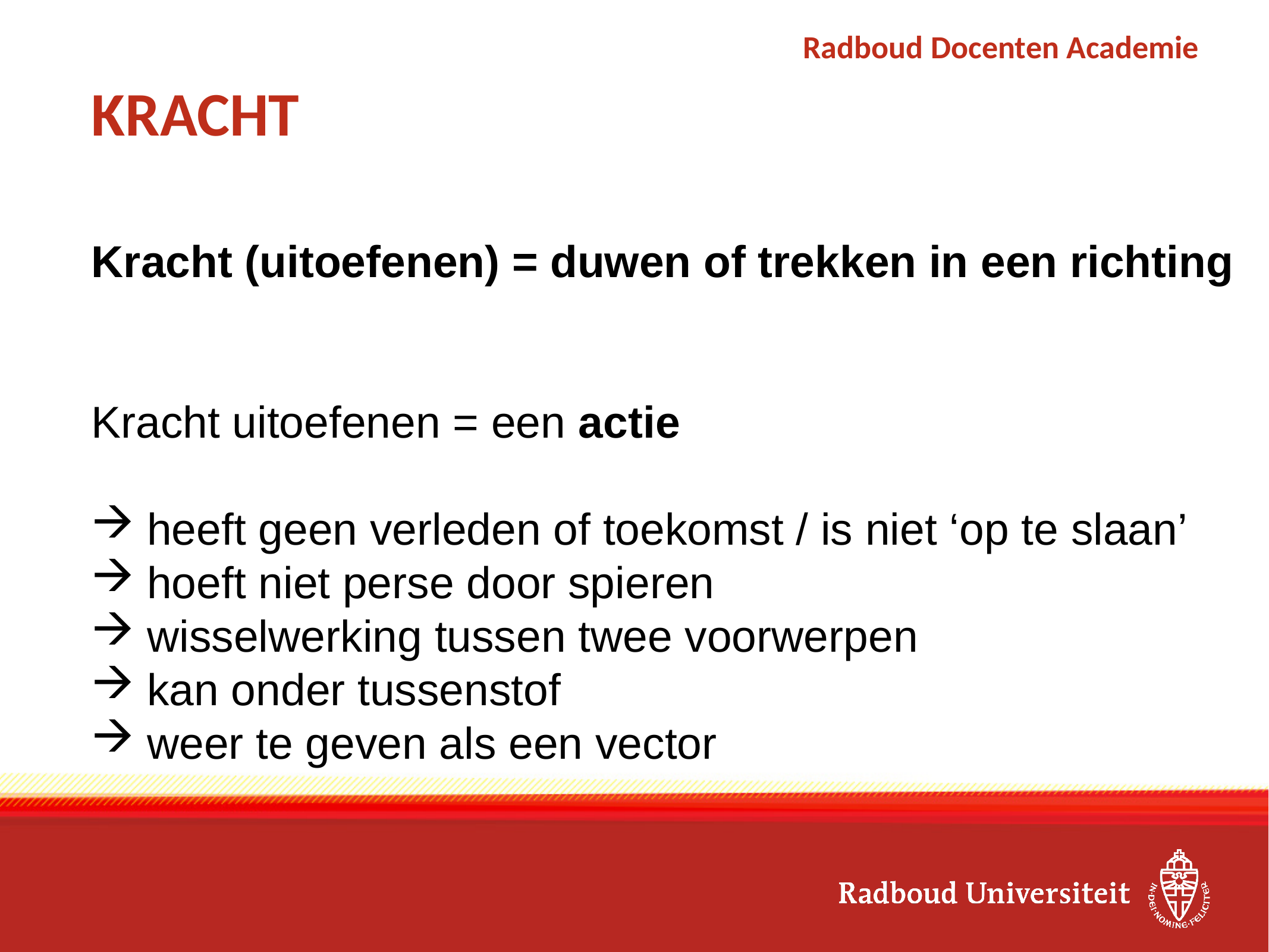

# KRACHT

Kracht (uitoefenen) = duwen of trekken in een richting

Kracht uitoefenen = een actie

heeft geen verleden of toekomst / is niet ‘op te slaan’
hoeft niet perse door spieren
wisselwerking tussen twee voorwerpen
kan onder tussenstof
weer te geven als een vector